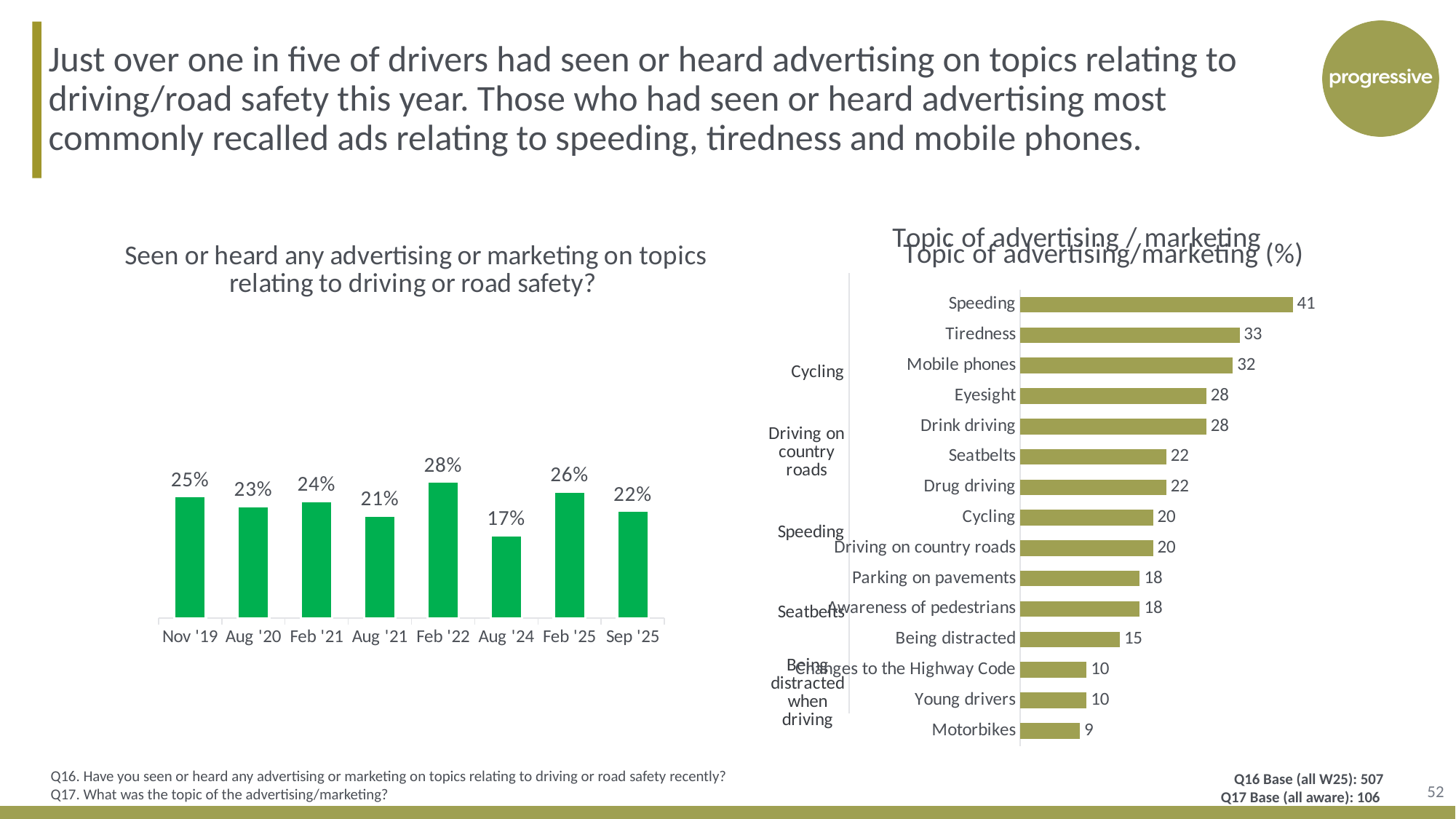

Just over one in five of drivers had seen or heard advertising on topics relating to driving/road safety this year. Those who had seen or heard advertising most commonly recalled ads relating to speeding, tiredness and mobile phones.

[unsupported chart]

### Chart: Topic of advertising/marketing (%)

| Category | Sep '25 |
|---|---|
| Speeding | 41.0 |
| Tiredness | 33.0 |
| Mobile phones | 32.0 |
| Eyesight | 28.0 |
| Drink driving | 28.0 |
| Seatbelts | 22.0 |
| Drug driving | 22.0 |
| Cycling | 20.0 |
| Driving on country roads | 20.0 |
| Parking on pavements | 18.0 |
| Awareness of pedestrians | 18.0 |
| Being distracted | 15.0 |
| Changes to the Highway Code | 10.0 |
| Young drivers | 10.0 |
| Motorbikes | 9.0 |

### Chart: Seen or heard any advertising or marketing on topics relating to driving or road safety?

| Category | Yes |
|---|---|
| Nov '19 | 0.25 |
| Aug '20 | 0.23 |
| Feb '21 | 0.24 |
| Aug '21 | 0.21 |
| Feb '22 | 0.28 |
| Aug '24 | 0.17 |
| Feb '25 | 0.26 |
| Sep '25 | 0.22 |
52
Q16. Have you seen or heard any advertising or marketing on topics relating to driving or road safety recently?
Q17. What was the topic of the advertising/marketing?
Q16 Base (all W25): 507
Q17 Base (all aware): 106